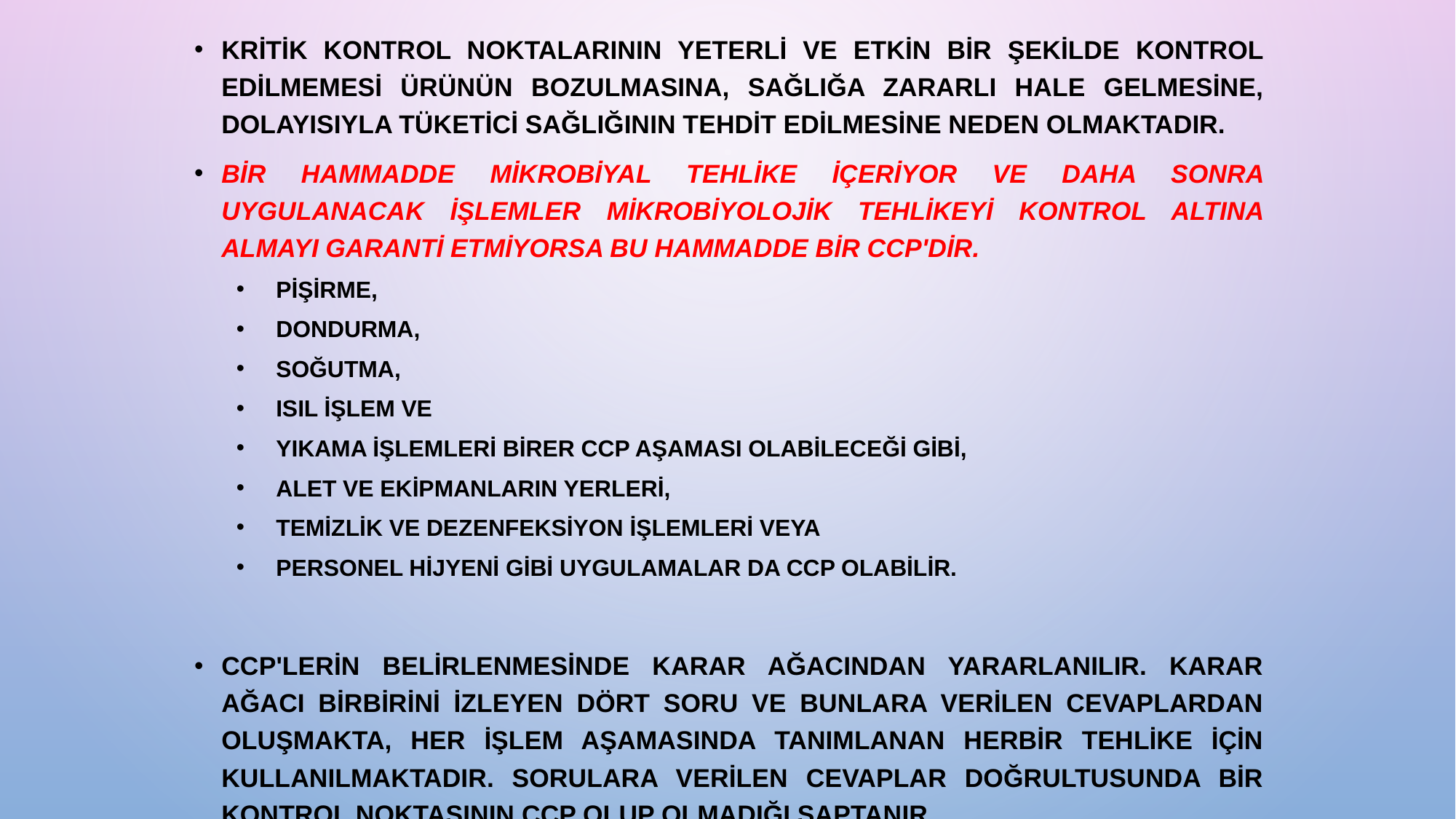

Kritik kontrol noktalarının yeterli ve etkin bir şekilde kontrol edilmemesi ürünün bozulmasına, sağlığa zararlı hale gelmesine, dolayısıyla tüketici sağlığının tehdit edilmesine neden olmaktadır.
Bir hammadde mikrobiyal tehlike içeriyor ve daha sonra uygulanacak işlemler mikrobiyolojik tehlikeyi kontrol altına almayı garanti etmiyorsa bu hammadde bir CCP'dir.
Pişirme,
dondurma,
soğutma,
ısıl işlem ve
yıkama işlemleri birer CCP aşaması olabileceği gibi,
alet ve ekipmanların yerleri,
temizlik ve dezenfeksiyon işlemleri veya
personel hijyeni gibi uygulamalar da CCP olabilir.

CCP'lerin belirlenmesinde karar ağacından yararlanılır. Karar ağacı birbirini izleyen dört soru ve bunlara verilen cevaplardan oluşmakta, her işlem aşamasında tanımlanan herbir tehlike için kullanılmaktadır. Sorulara verilen cevaplar doğrultusunda bir kontrol noktasının CCP olup olmadığı saptanır.